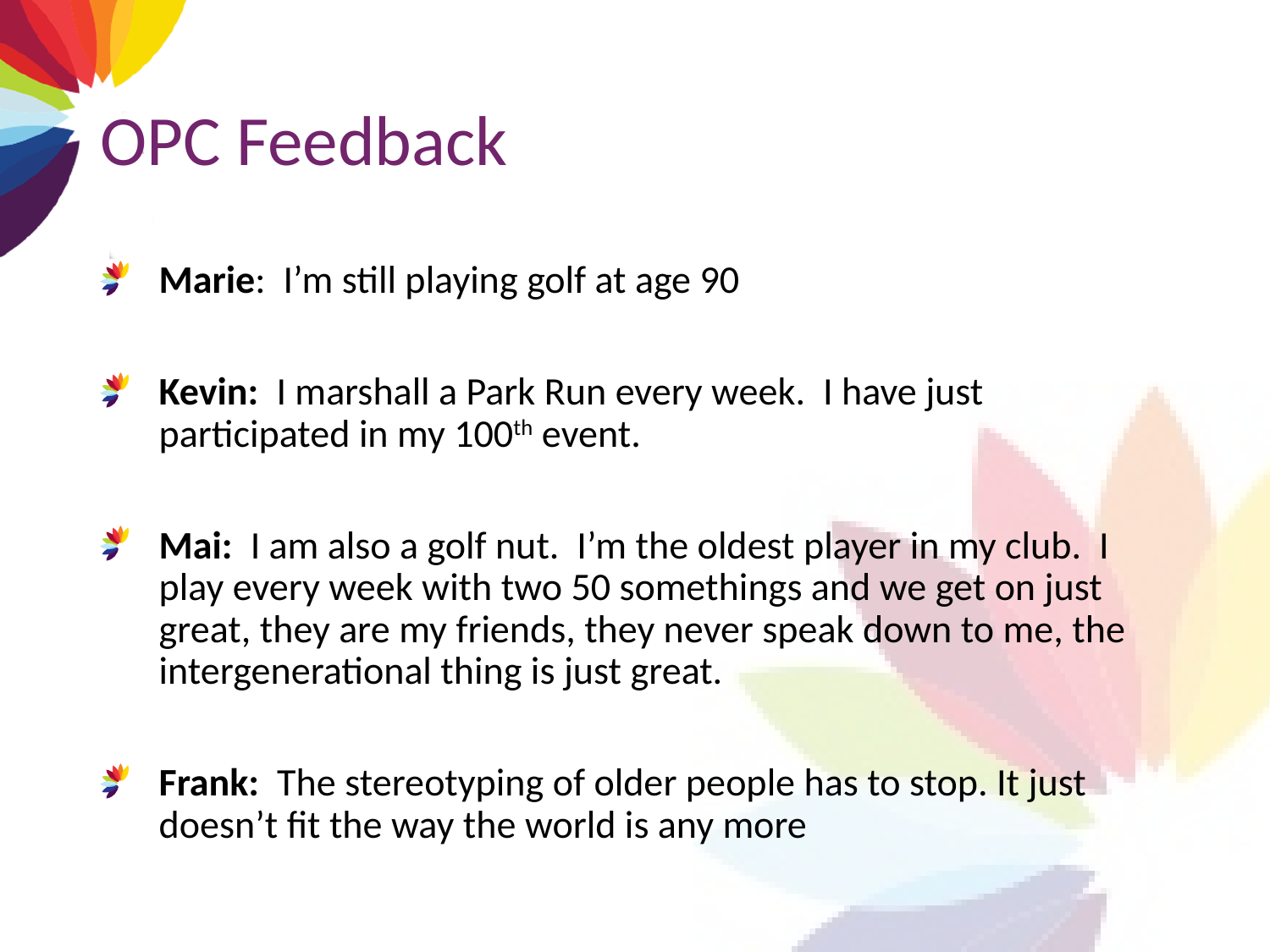

# OPC Feedback
Marie:  I’m still playing golf at age 90

Kevin:  I marshall a Park Run every week.  I have just participated in my 100th event.

Mai:  I am also a golf nut.  I’m the oldest player in my club.  I play every week with two 50 somethings and we get on just great, they are my friends, they never speak down to me, the intergenerational thing is just great.

Frank:  The stereotyping of older people has to stop. It just doesn’t fit the way the world is any more